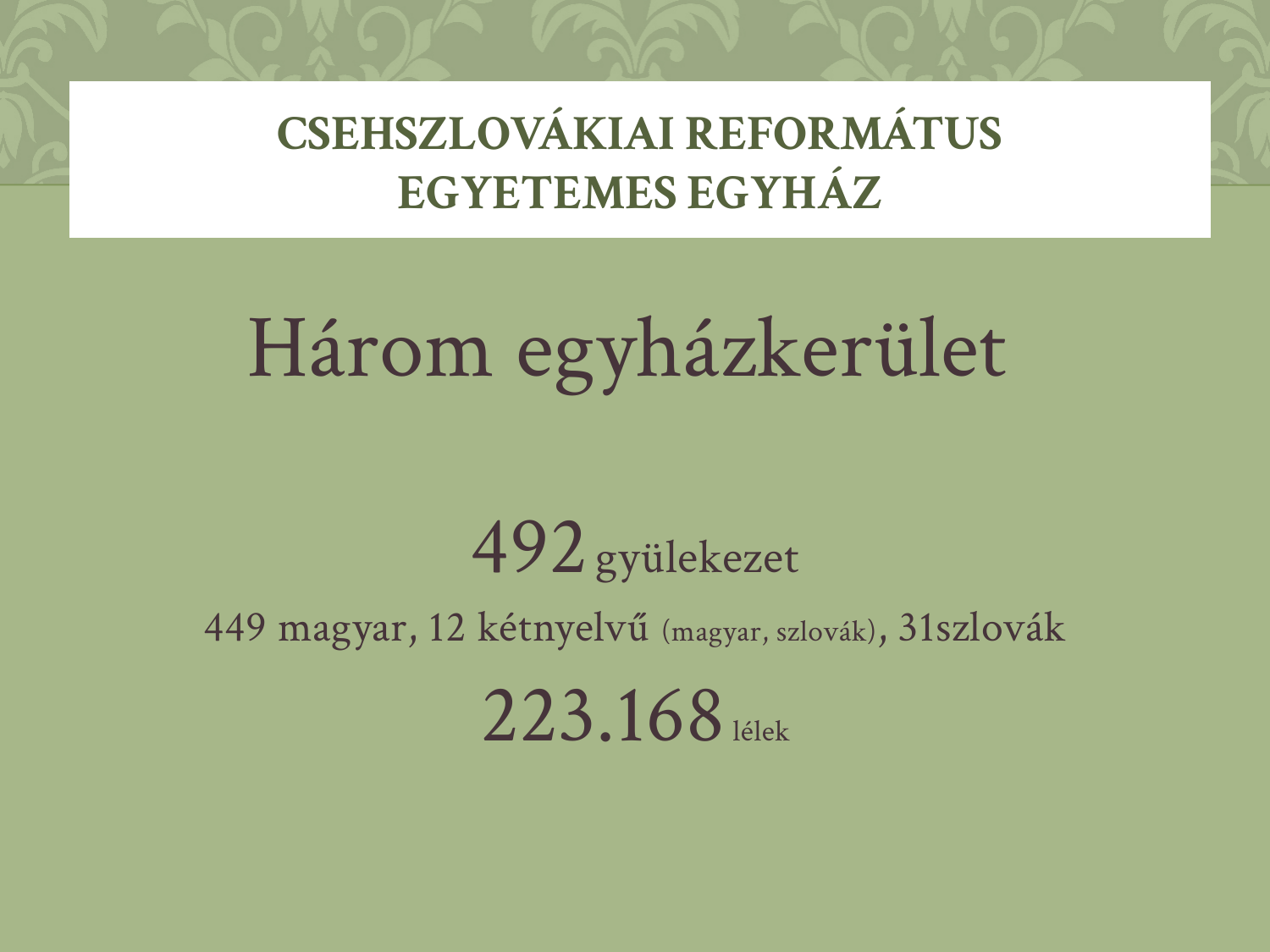

# Csehszlovákiai Református Egyetemes Egyház
Három egyházkerület

492 gyülekezet
449 magyar, 12 kétnyelvű (magyar, szlovák), 31szlovák
223.168 lélek